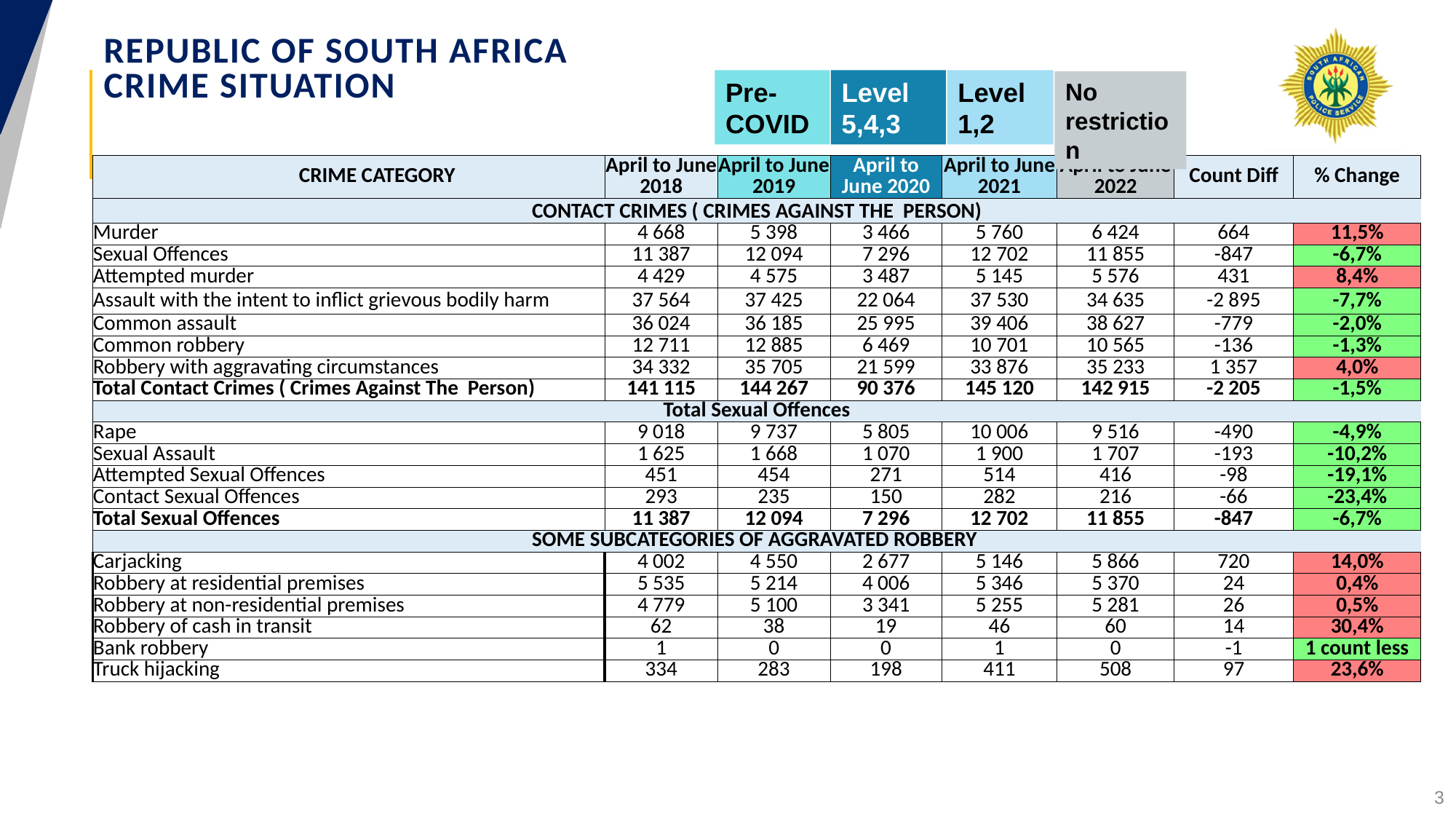

# REPUBLIC OF SOUTH AFRICA CRIME SITUATION
Pre-COVID
Level 5,4,3
Level 1,2
No restriction
| CRIME CATEGORY | April to June 2018 | April to June 2019 | April to June 2020 | April to June 2021 | April to June 2022 | Count Diff | % Change |
| --- | --- | --- | --- | --- | --- | --- | --- |
| CONTACT CRIMES ( CRIMES AGAINST THE PERSON) |  |  |  |  |  |  |  |
| Murder | 4 668 | 5 398 | 3 466 | 5 760 | 6 424 | 664 | 11,5% |
| Sexual Offences | 11 387 | 12 094 | 7 296 | 12 702 | 11 855 | -847 | -6,7% |
| Attempted murder | 4 429 | 4 575 | 3 487 | 5 145 | 5 576 | 431 | 8,4% |
| Assault with the intent to inflict grievous bodily harm | 37 564 | 37 425 | 22 064 | 37 530 | 34 635 | -2 895 | -7,7% |
| Common assault | 36 024 | 36 185 | 25 995 | 39 406 | 38 627 | -779 | -2,0% |
| Common robbery | 12 711 | 12 885 | 6 469 | 10 701 | 10 565 | -136 | -1,3% |
| Robbery with aggravating circumstances | 34 332 | 35 705 | 21 599 | 33 876 | 35 233 | 1 357 | 4,0% |
| Total Contact Crimes ( Crimes Against The Person) | 141 115 | 144 267 | 90 376 | 145 120 | 142 915 | -2 205 | -1,5% |
| Total Sexual Offences |  |  |  |  |  |  |  |
| Rape | 9 018 | 9 737 | 5 805 | 10 006 | 9 516 | -490 | -4,9% |
| Sexual Assault | 1 625 | 1 668 | 1 070 | 1 900 | 1 707 | -193 | -10,2% |
| Attempted Sexual Offences | 451 | 454 | 271 | 514 | 416 | -98 | -19,1% |
| Contact Sexual Offences | 293 | 235 | 150 | 282 | 216 | -66 | -23,4% |
| Total Sexual Offences | 11 387 | 12 094 | 7 296 | 12 702 | 11 855 | -847 | -6,7% |
| SOME SUBCATEGORIES OF AGGRAVATED ROBBERY |  |  |  |  |  |  |  |
| Carjacking | 4 002 | 4 550 | 2 677 | 5 146 | 5 866 | 720 | 14,0% |
| Robbery at residential premises | 5 535 | 5 214 | 4 006 | 5 346 | 5 370 | 24 | 0,4% |
| Robbery at non-residential premises | 4 779 | 5 100 | 3 341 | 5 255 | 5 281 | 26 | 0,5% |
| Robbery of cash in transit | 62 | 38 | 19 | 46 | 60 | 14 | 30,4% |
| Bank robbery | 1 | 0 | 0 | 1 | 0 | -1 | 1 count less |
| Truck hijacking | 334 | 283 | 198 | 411 | 508 | 97 | 23,6% |
3